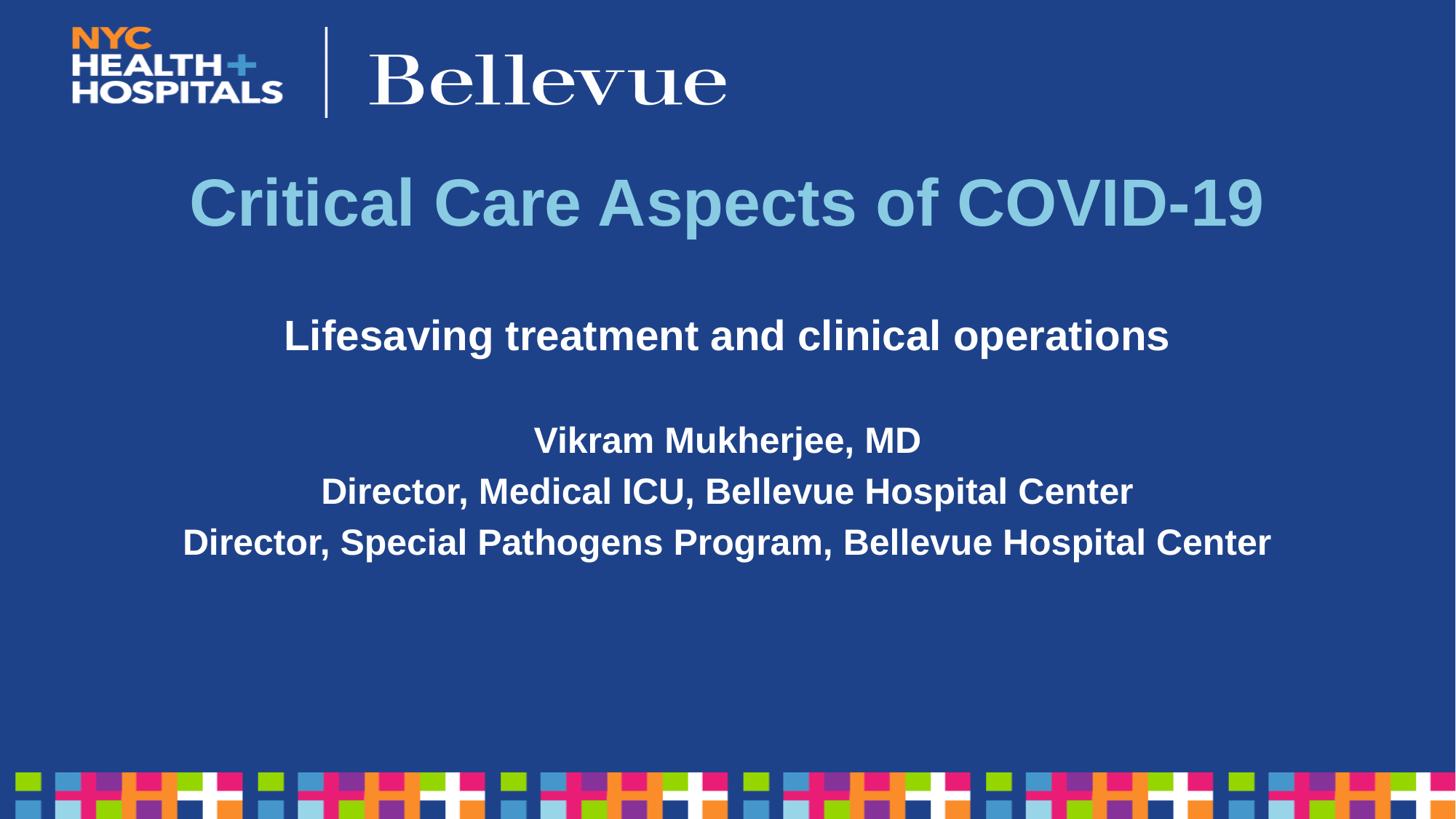

# Critical Care Aspects of COVID-19
Lifesaving treatment and clinical operations

Vikram Mukherjee, MD
Director, Medical ICU, Bellevue Hospital Center
Director, Special Pathogens Program, Bellevue Hospital Center